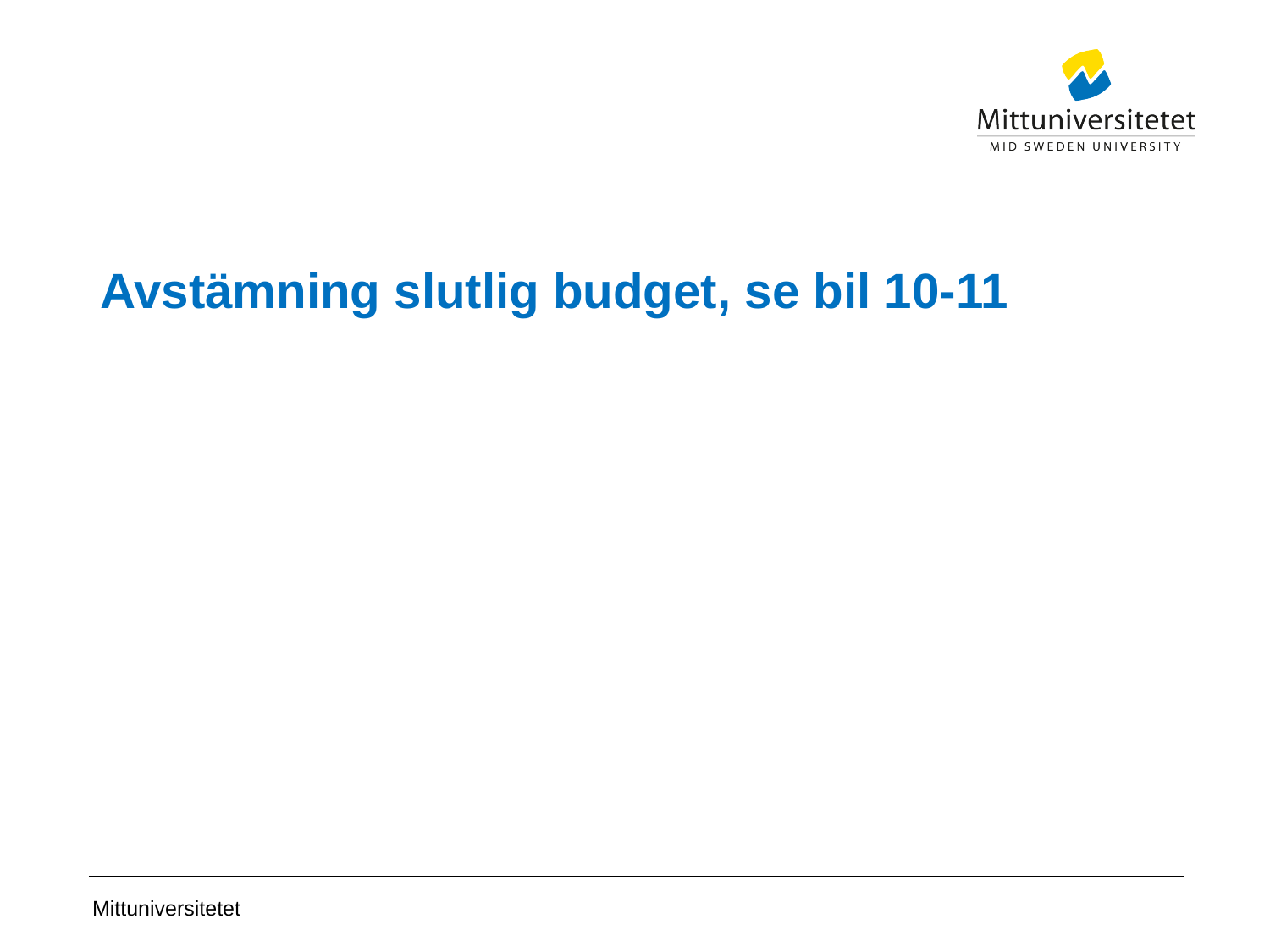

# Avstämning slutlig budget, se bil 10-11